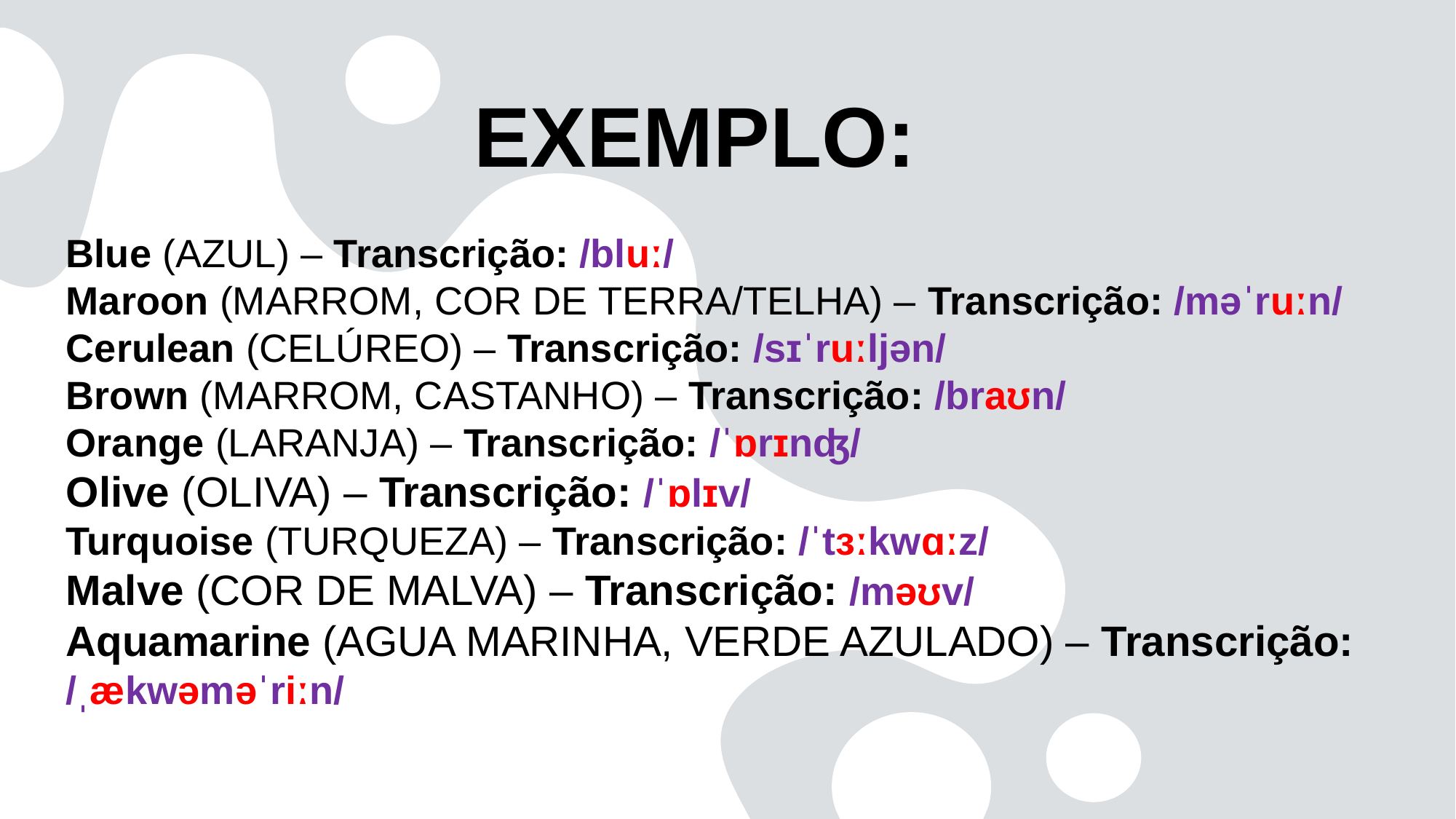

EXEMPLO:
Blue (AZUL) – Transcrição: /bluː/
Maroon (MARROM, COR DE TERRA/TELHA) – Transcrição: /məˈruːn/
Cerulean (CELÚREO) – Transcrição: /sɪˈruːljən/
Brown (MARROM, CASTANHO) – Transcrição: /braʊn/
Orange (LARANJA) – Transcrição: /ˈɒrɪnʤ/
Olive (OLIVA) – Transcrição: /ˈɒlɪv/
Turquoise (TURQUEZA) – Transcrição: /ˈtɜːkwɑːz/
Malve (COR DE MALVA) – Transcrição: /məʊv/
Aquamarine (AGUA MARINHA, VERDE AZULADO) – Transcrição: /ˌækwəməˈriːn/